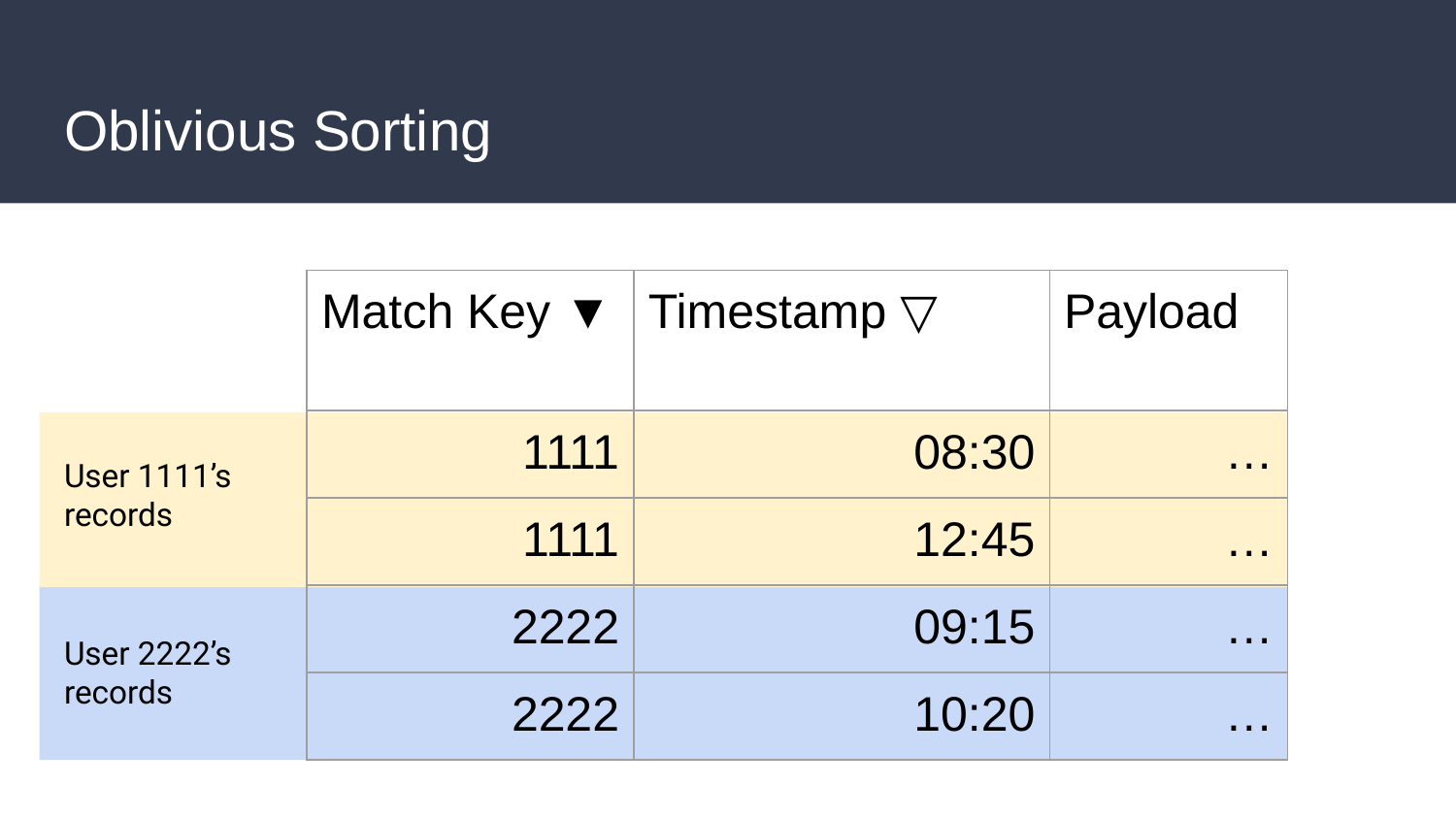

# Oblivious Sorting
| Match Key ▼ | Timestamp ▽ | Payload |
| --- | --- | --- |
| 1111 | 08:30 | … |
| 1111 | 12:45 | … |
| 2222 | 09:15 | … |
| 2222 | 10:20 | … |

User 1111’s records

User 2222’s records